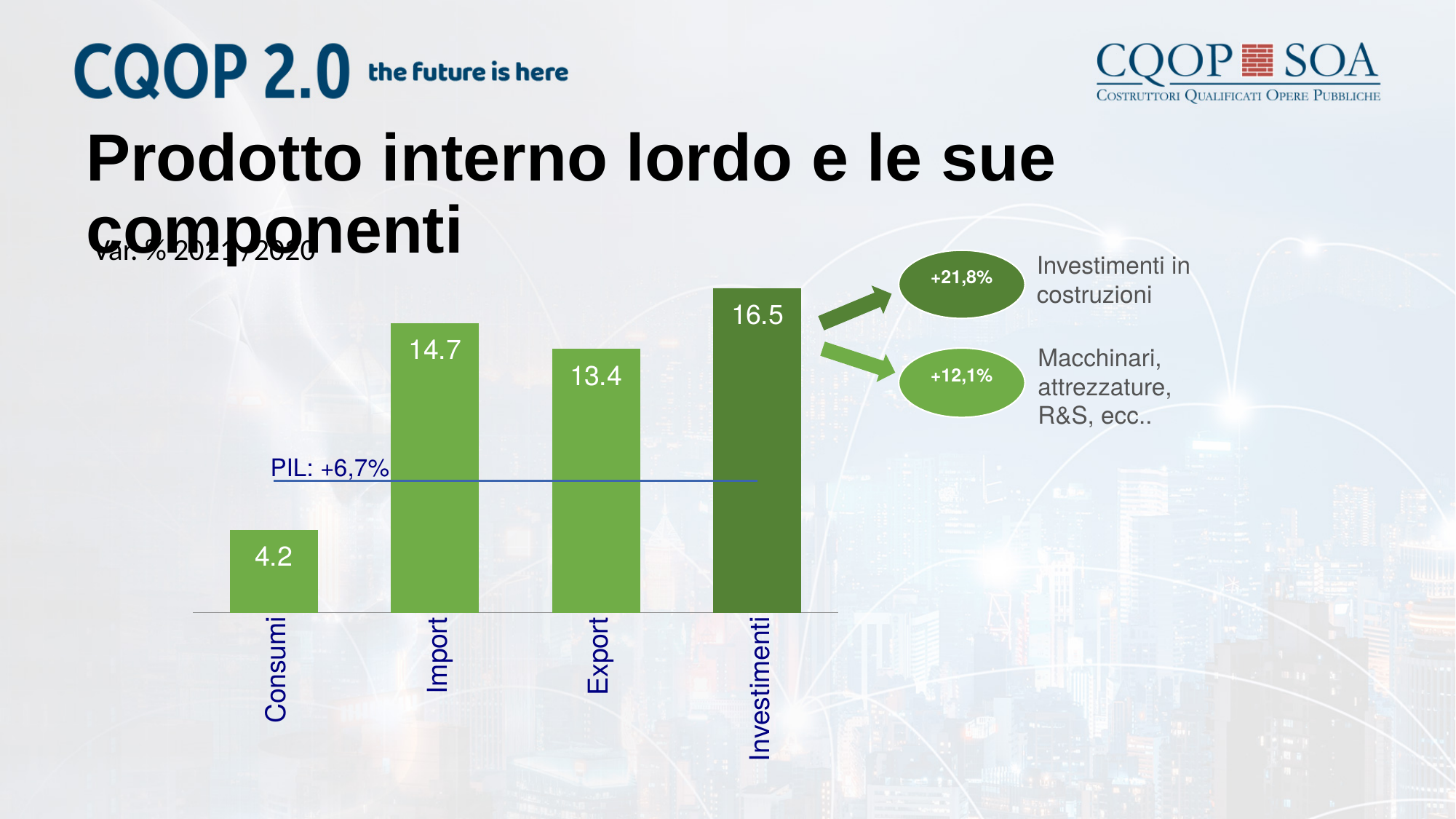

# Prodotto interno lordo e le sue componenti

### Chart

| Category |  |  |
|---|---|---|
| Consumi | 4.2 | 6.7 |
| Import | 14.7 | 6.7 |
| Export | 13.4 | 6.7 |
| Investimenti | 16.5 | 6.7 |
| Var. % 2021 /2020 |
| --- |
Investimenti in costruzioni
+21,8%

Macchinari, attrezzature, R&S, ecc..

+12,1%